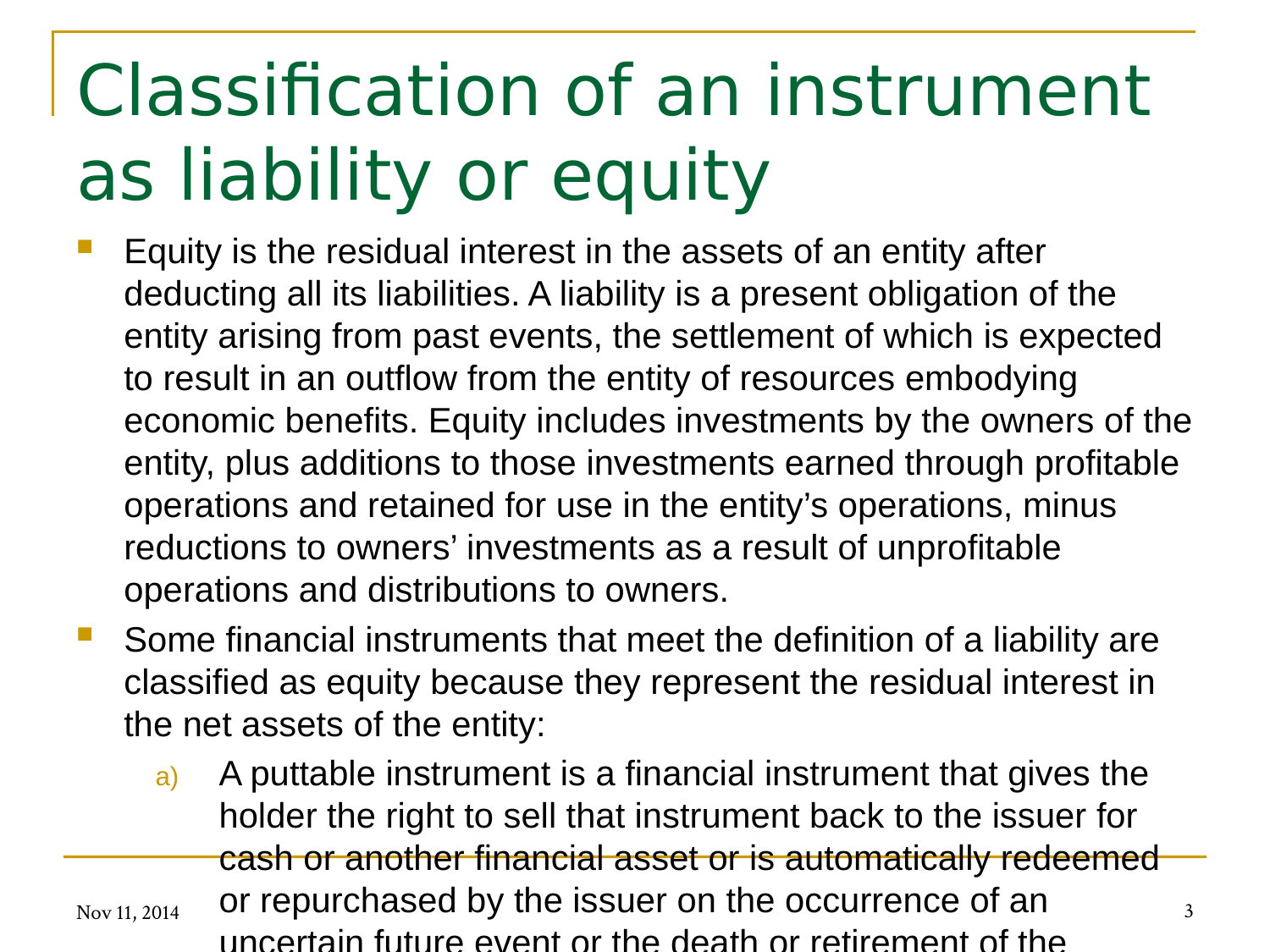

# Classification of an instrument as liability or equity
Equity is the residual interest in the assets of an entity after deducting all its liabilities. A liability is a present obligation of the entity arising from past events, the settlement of which is expected to result in an outflow from the entity of resources embodying economic benefits. Equity includes investments by the owners of the entity, plus additions to those investments earned through profitable operations and retained for use in the entity’s operations, minus reductions to owners’ investments as a result of unprofitable operations and distributions to owners.
Some financial instruments that meet the definition of a liability are classified as equity because they represent the residual interest in the net assets of the entity:
A puttable instrument is a financial instrument that gives the holder the right to sell that instrument back to the issuer for cash or another financial asset or is automatically redeemed or repurchased by the issuer on the occurrence of an uncertain future event or the death or retirement of the

Nov 11, 2014
3